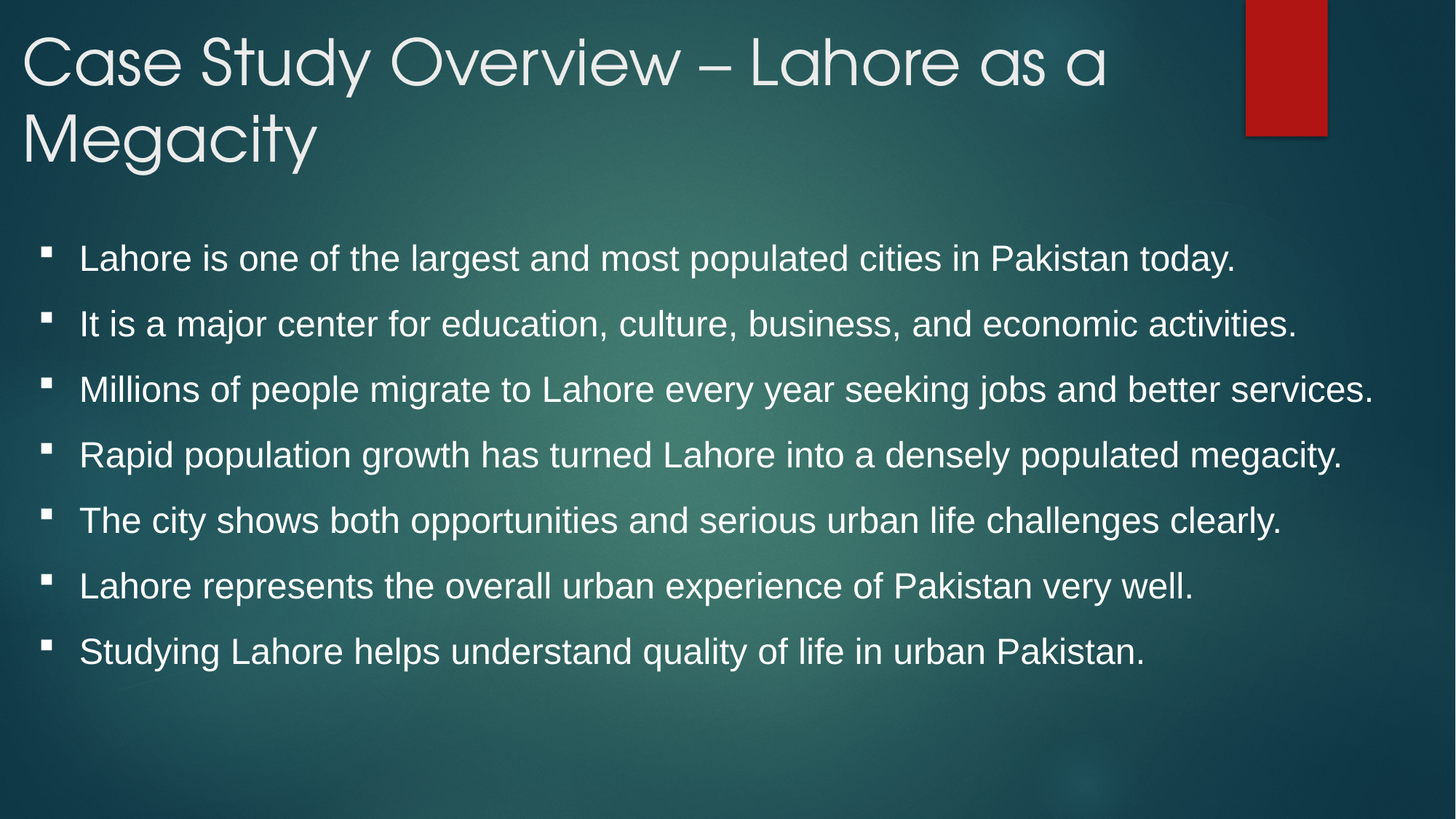

# Case Study Overview – Lahore as a Megacity
Lahore is one of the largest and most populated cities in Pakistan today.
It is a major center for education, culture, business, and economic activities.
Millions of people migrate to Lahore every year seeking jobs and better services.
Rapid population growth has turned Lahore into a densely populated megacity.
The city shows both opportunities and serious urban life challenges clearly.
Lahore represents the overall urban experience of Pakistan very well.
Studying Lahore helps understand quality of life in urban Pakistan.